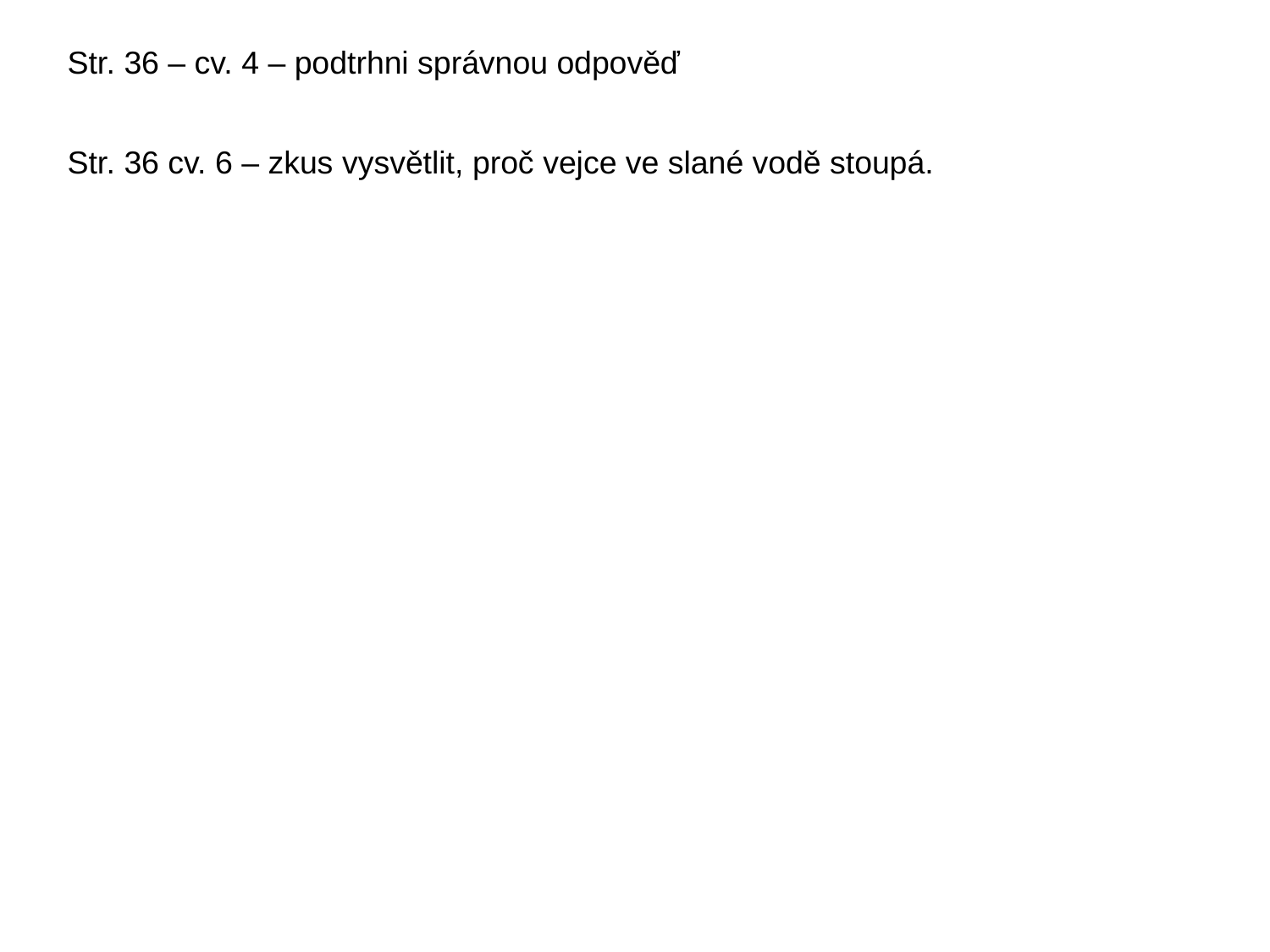

Str. 36 – cv. 4 – podtrhni správnou odpověď
Str. 36 cv. 6 – zkus vysvětlit, proč vejce ve slané vodě stoupá.